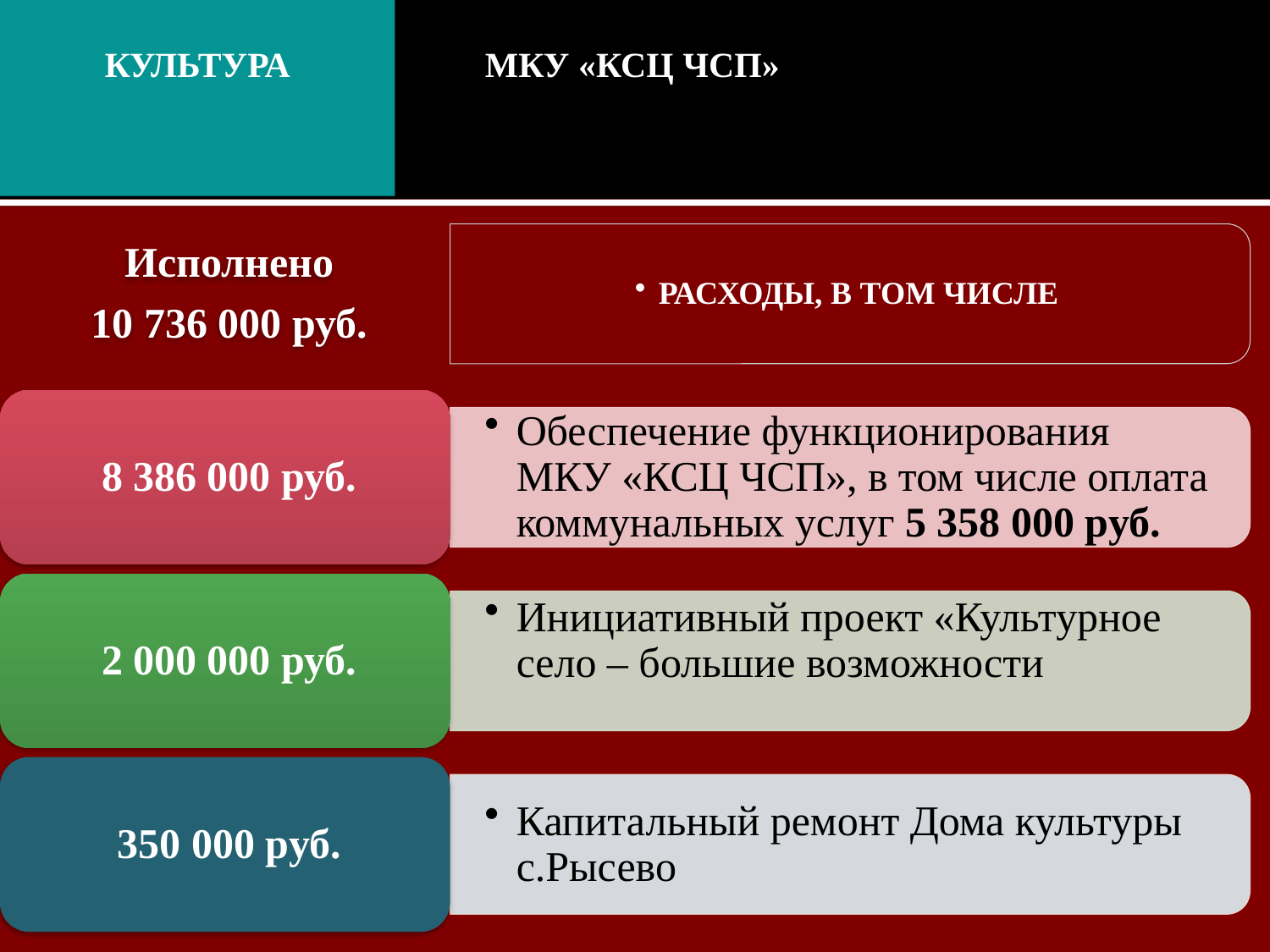

КУЛЬТУРА

МКУ «КСЦ ЧСП»
Расходы, в том числе
Исполнено
10 736 000 руб.
Обеспечение функционирования МКУ «КСЦ ЧСП», в том числе оплата коммунальных услуг 5 358 000 руб.
8 386 000 руб.
Инициативный проект «Культурное село – большие возможности

2 000 000 руб.
Капитальный ремонт Дома культуры с.Рысево
350 000 руб.